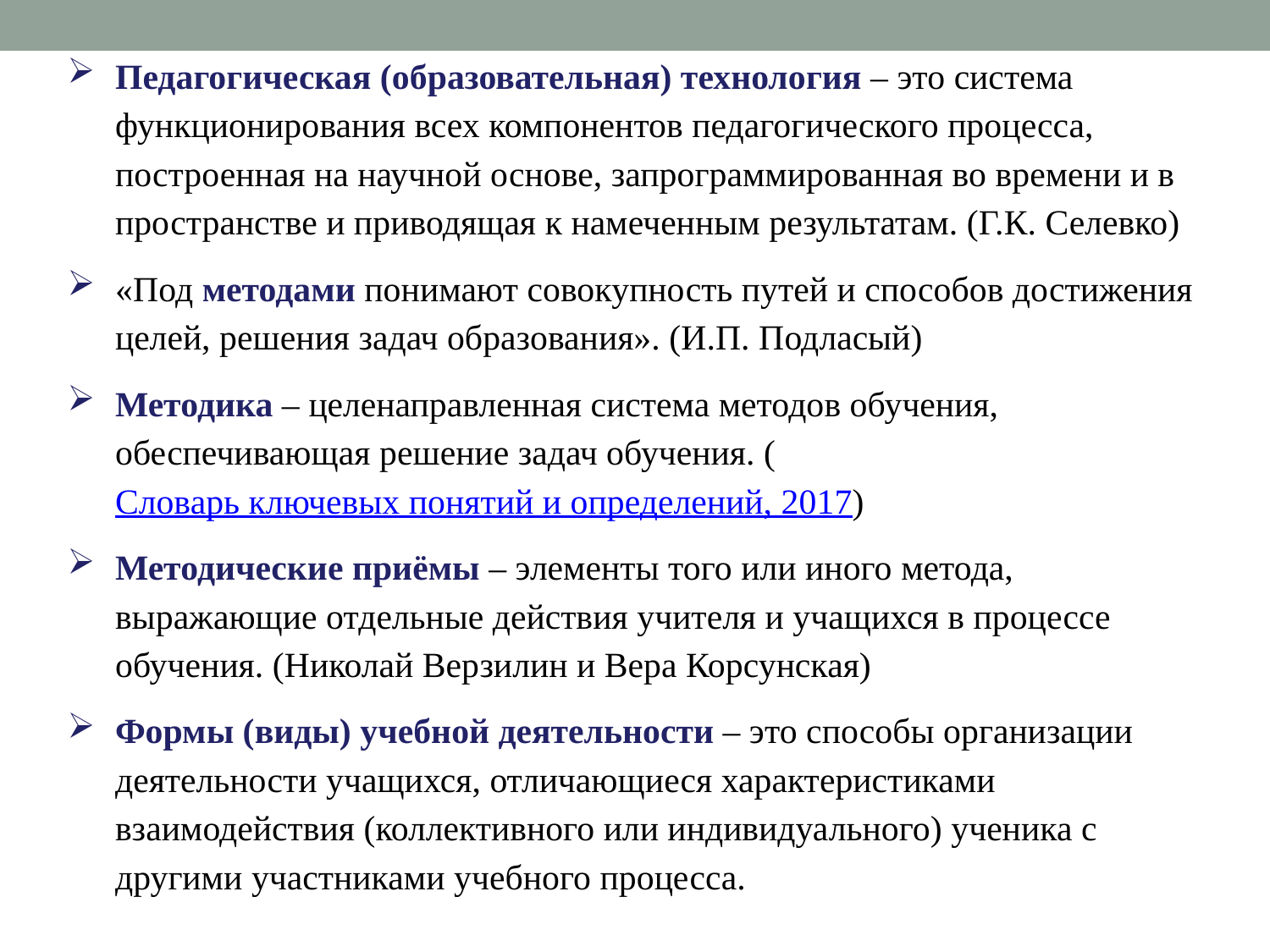

Педагогическая (образовательная) технология – это система функционирования всех компонентов педагогического процесса, построенная на научной основе, запрограммированная во времени и в пространстве и приводящая к намеченным результатам. (Г.К. Селевко)
«Под методами понимают совокупность путей и способов достижения целей, решения задач образования». (И.П. Подласый)
Методика – целенаправленная система методов обучения, обеспечивающая решение задач обучения. (Словарь ключевых понятий и определений, 2017)
Методические приёмы – элементы того или иного метода, выражающие отдельные действия учителя и учащихся в процессе обучения. (Николай Верзилин и Вера Корсунская)
Формы (виды) учебной деятельности – это способы организации деятельности учащихся, отличающиеся характеристиками взаимодействия (коллективного или индивидуального) ученика с другими участниками учебного процесса.